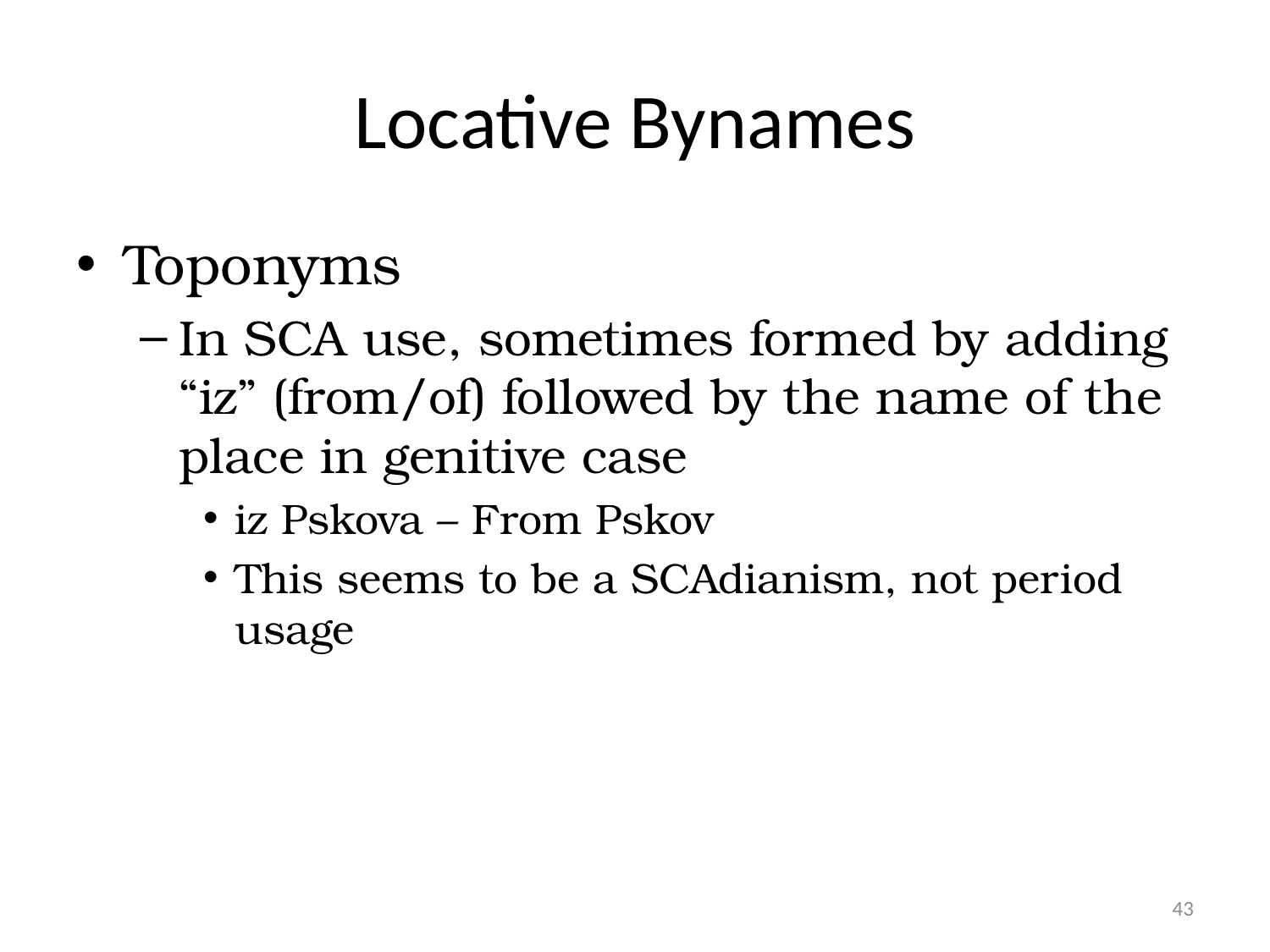

# Locative Bynames
Toponyms
In SCA use, sometimes formed by adding “iz” (from/of) followed by the name of the place in genitive case
iz Pskova – From Pskov
This seems to be a SCAdianism, not period usage

43